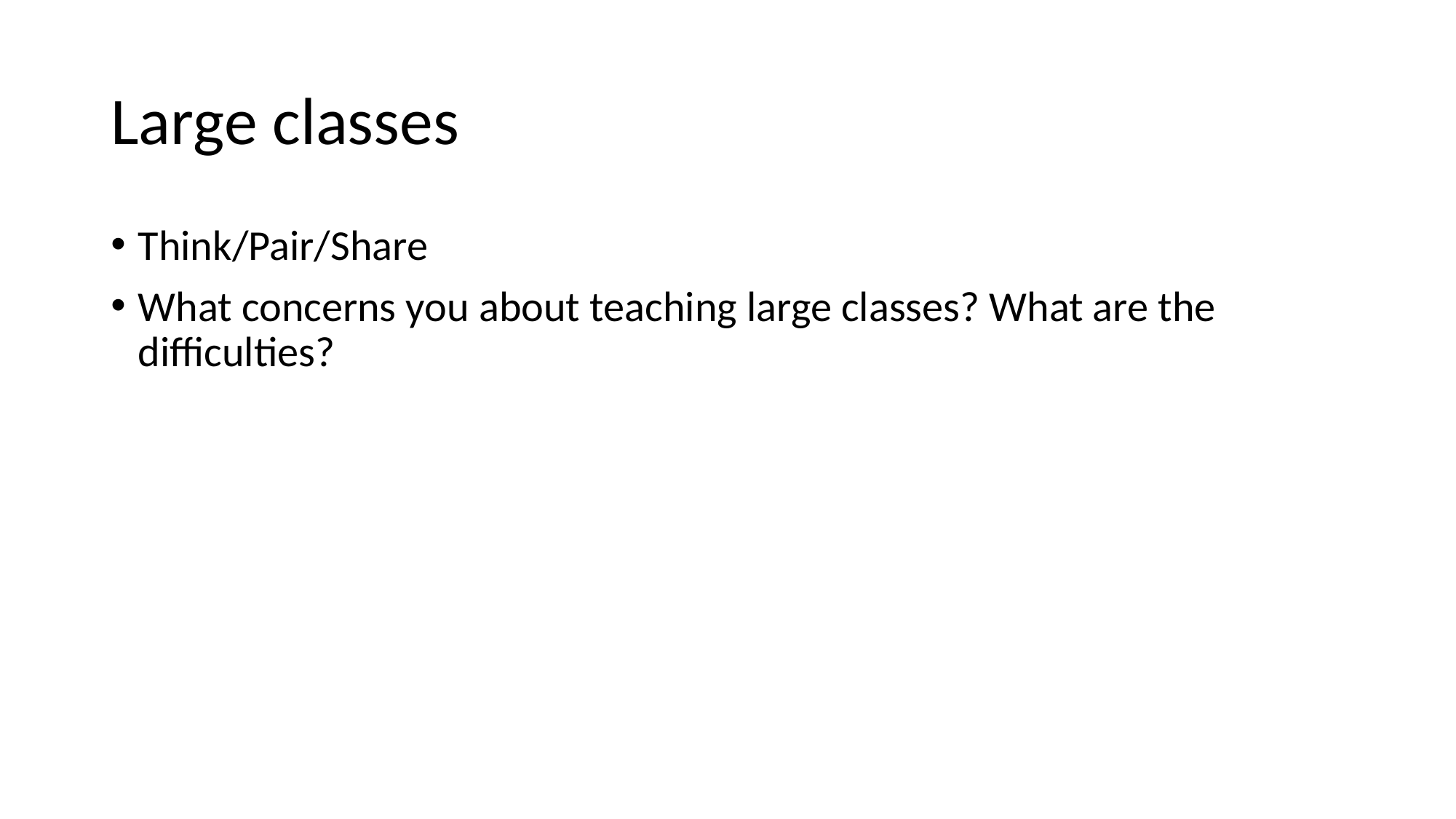

# Large classes
Think/Pair/Share
What concerns you about teaching large classes? What are the difficulties?